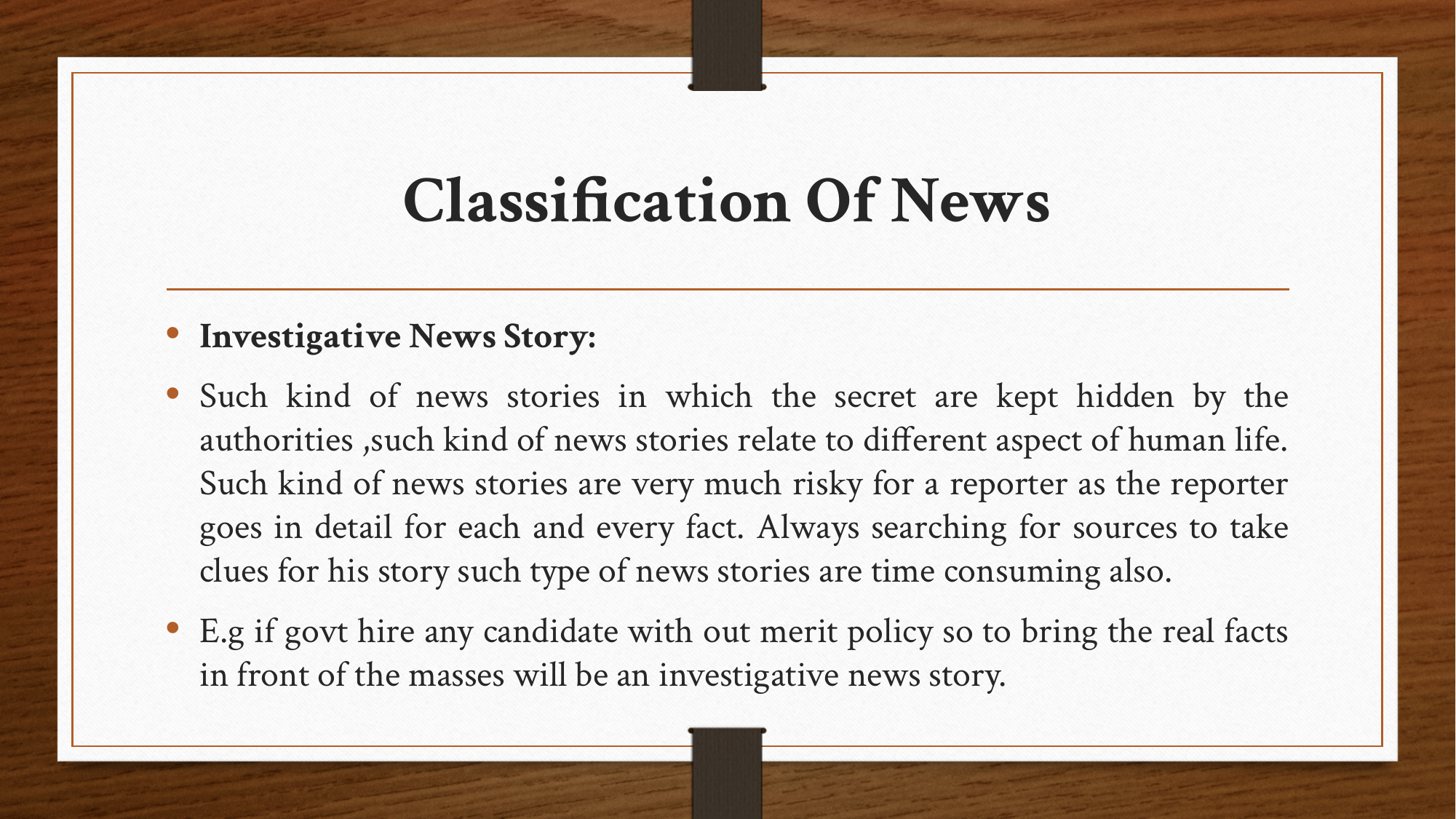

# Classification Of News
Investigative News Story:
Such kind of news stories in which the secret are kept hidden by the authorities ,such kind of news stories relate to different aspect of human life. Such kind of news stories are very much risky for a reporter as the reporter goes in detail for each and every fact. Always searching for sources to take clues for his story such type of news stories are time consuming also.
E.g if govt hire any candidate with out merit policy so to bring the real facts in front of the masses will be an investigative news story.